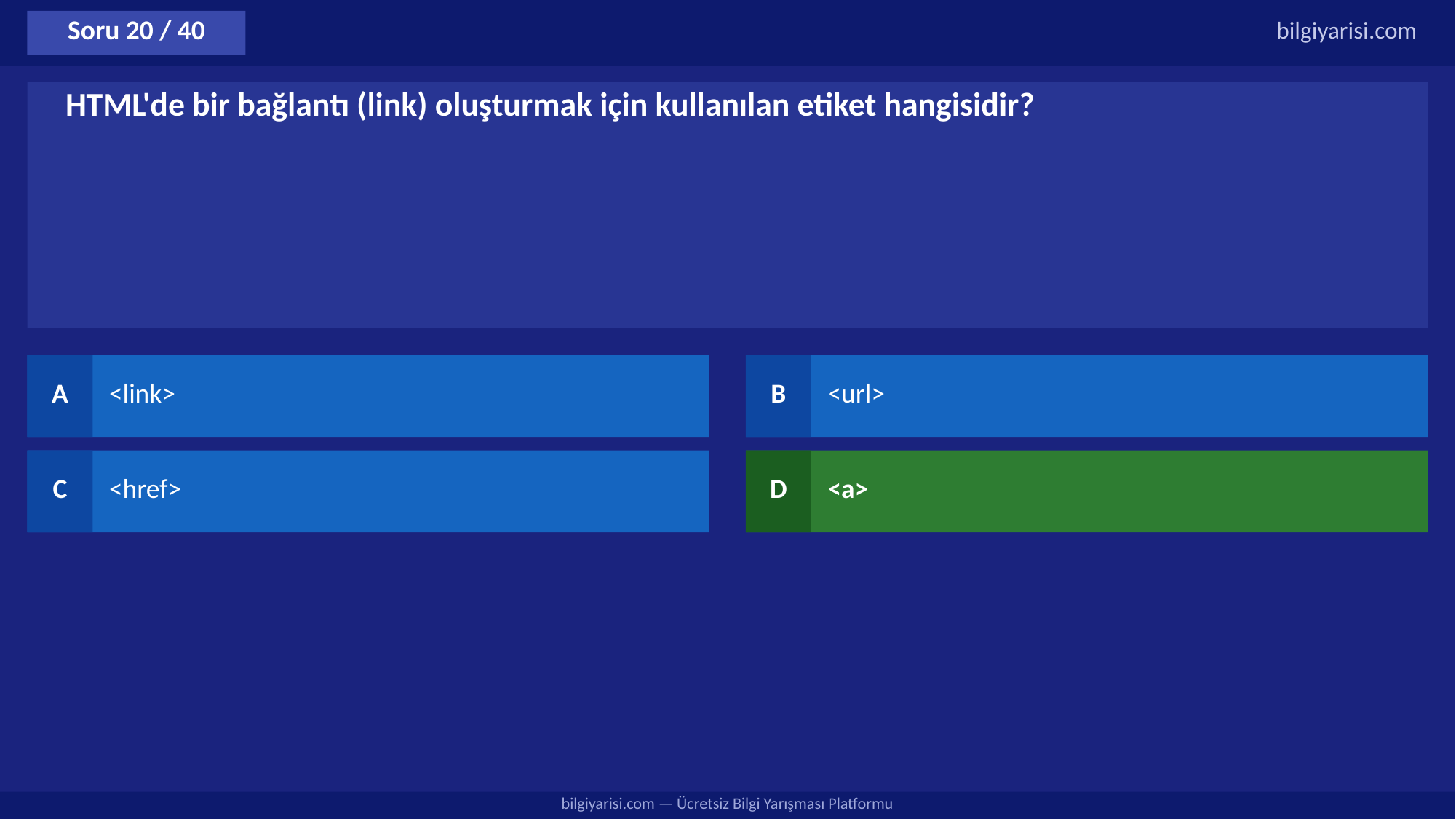

Soru 20 / 40
bilgiyarisi.com

HTML'de bir bağlantı (link) oluşturmak için kullanılan etiket hangisidir?

A
<link>

B
<url>

C
<href>

D
<a>
bilgiyarisi.com — Ücretsiz Bilgi Yarışması Platformu